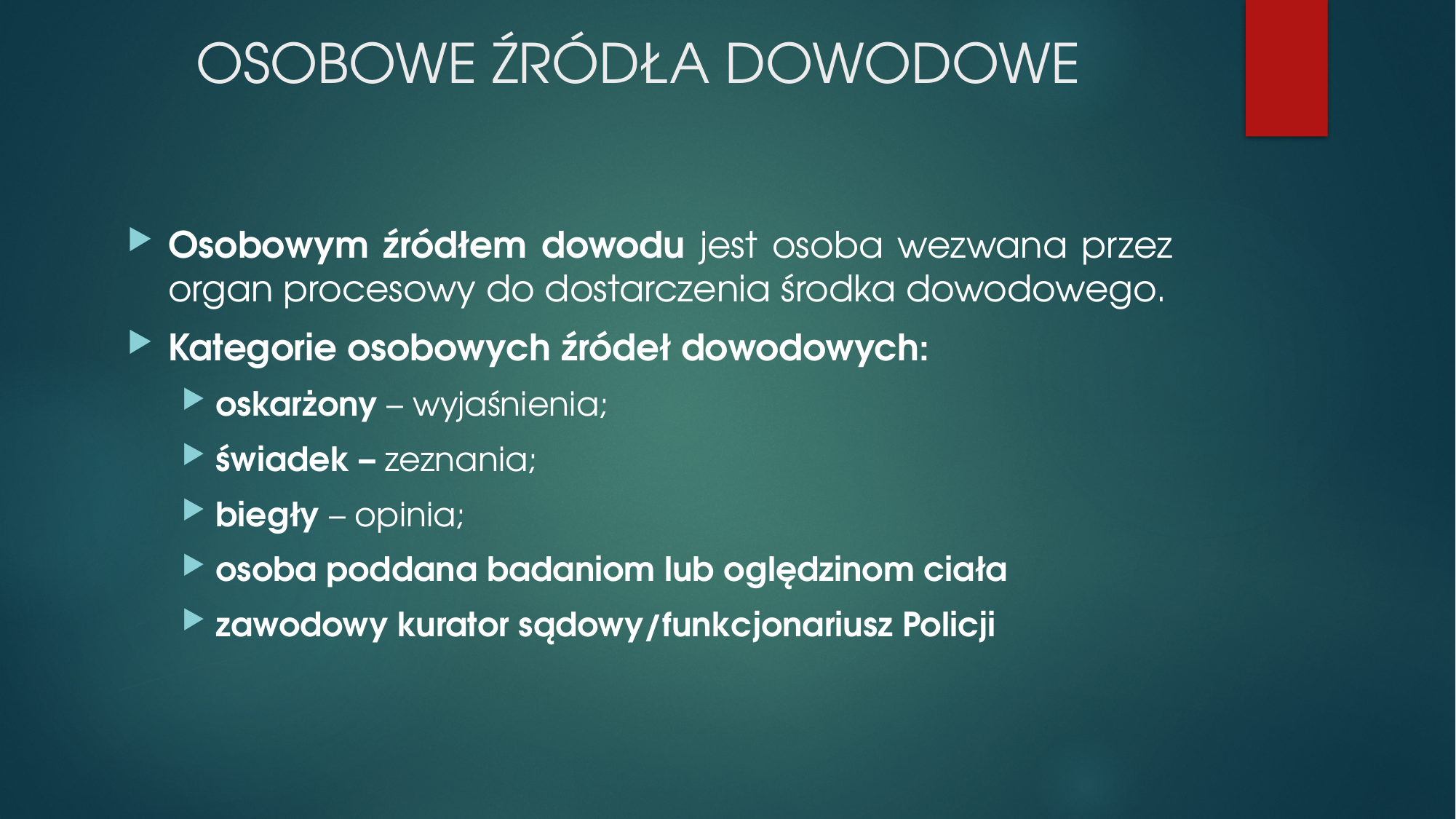

# OSOBOWE ŹRÓDŁA DOWODOWE
Osobowym źródłem dowodu jest osoba wezwana przez organ procesowy do dostarczenia środka dowodowego.
Kategorie osobowych źródeł dowodowych:
oskarżony – wyjaśnienia;
świadek – zeznania;
biegły – opinia;
osoba poddana badaniom lub oględzinom ciała
zawodowy kurator sądowy/funkcjonariusz Policji